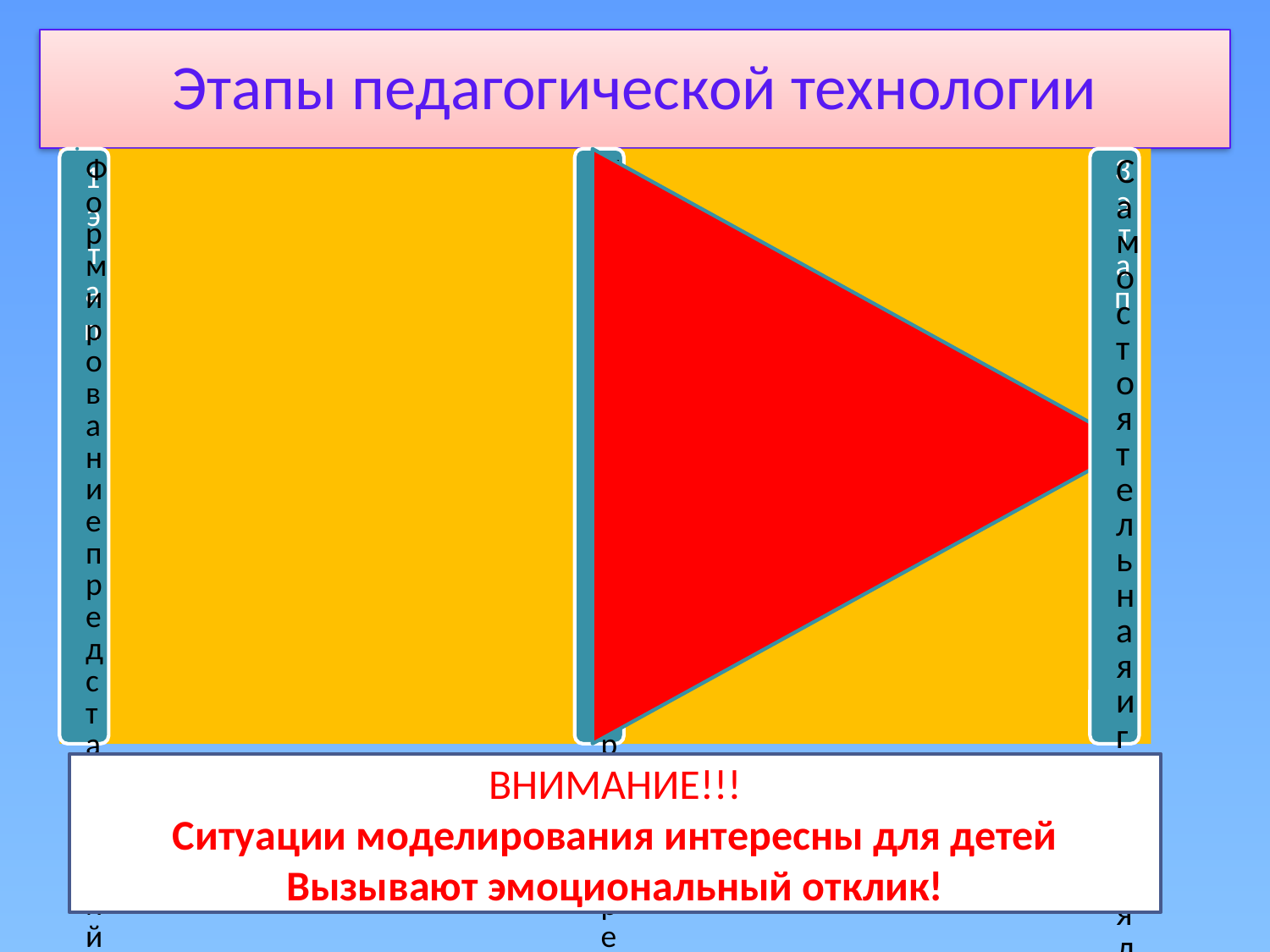

Этапы педагогической технологии

ВНИМАНИЕ!!!
Ситуации моделирования интересны для детей
Вызывают эмоциональный отклик!